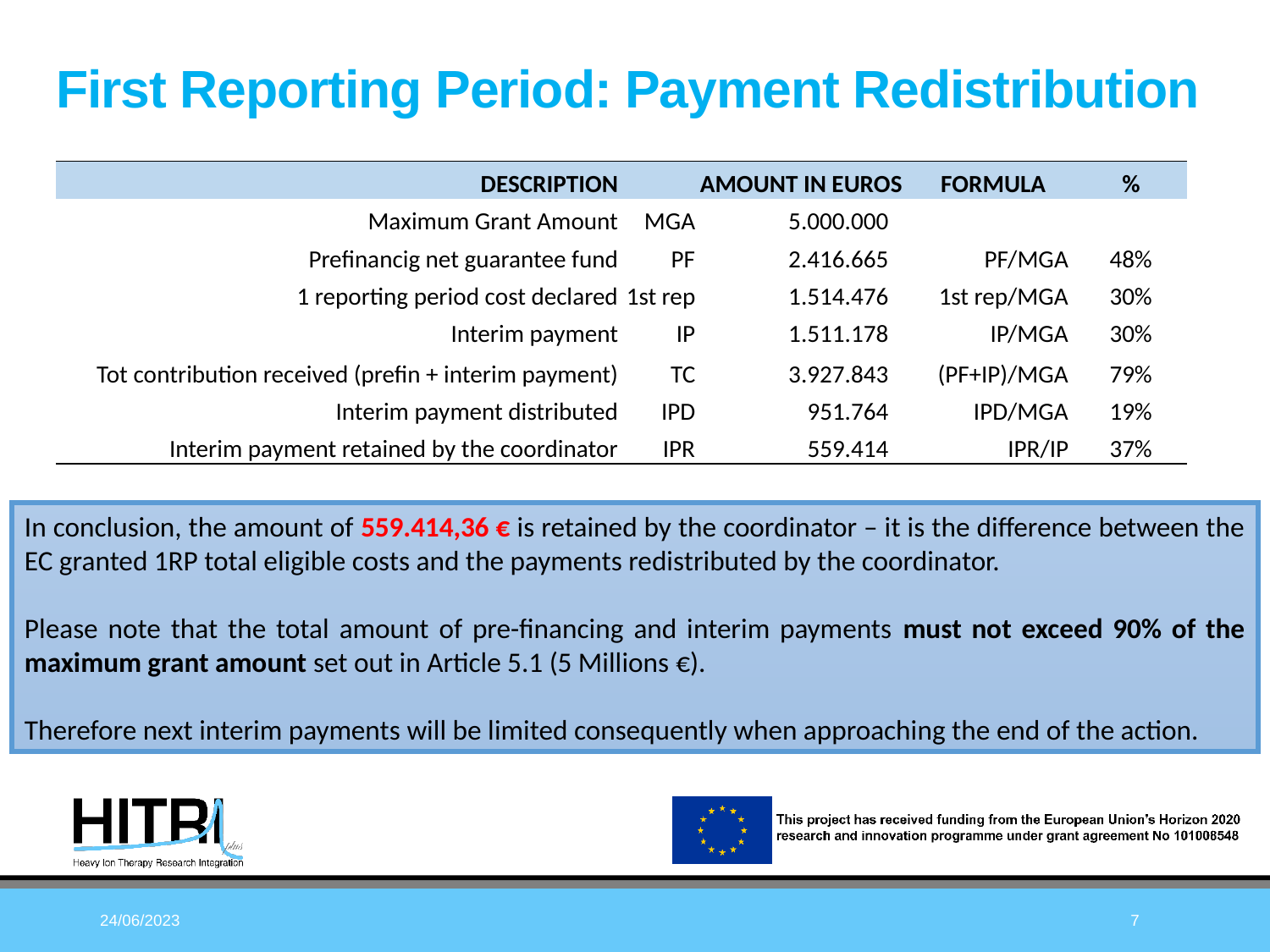

First Reporting Period: Payment Redistribution
| DESCRIPTION |  | AMOUNT IN EUROS | FORMULA | % |
| --- | --- | --- | --- | --- |
| Maximum Grant Amount | MGA | 5.000.000 |  |  |
| Prefinancig net guarantee fund | PF | 2.416.665 | PF/MGA | 48% |
| 1 reporting period cost declared | 1st rep | 1.514.476 | 1st rep/MGA | 30% |
| Interim payment | IP | 1.511.178 | IP/MGA | 30% |
| Tot contribution received (prefin + interim payment) | TC | 3.927.843 | (PF+IP)/MGA | 79% |
| Interim payment distributed | IPD | 951.764 | IPD/MGA | 19% |
| Interim payment retained by the coordinator | IPR | 559.414 | IPR/IP | 37% |
In conclusion, the amount of 559.414,36 € is retained by the coordinator – it is the difference between the EC granted 1RP total eligible costs and the payments redistributed by the coordinator.

Please note that the total amount of pre-financing and interim payments must not exceed 90% of the maximum grant amount set out in Article 5.1 (5 Millions €).

Therefore next interim payments will be limited consequently when approaching the end of the action.